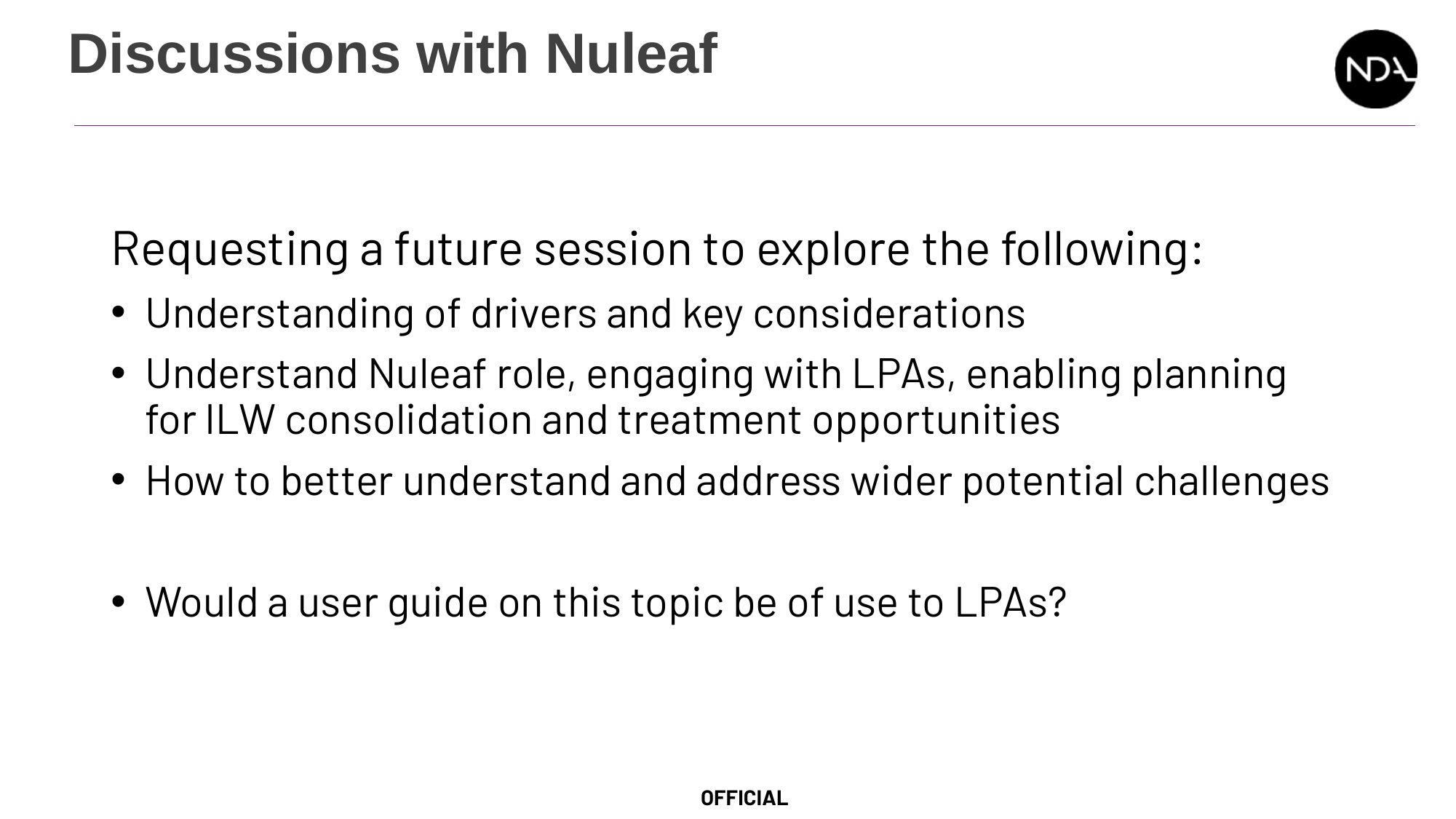

# Discussions with Nuleaf
Requesting a future session to explore the following:
Understanding of drivers and key considerations
Understand Nuleaf role, engaging with LPAs, enabling planning for ILW consolidation and treatment opportunities
How to better understand and address wider potential challenges

Would a user guide on this topic be of use to LPAs?

OFFICIAL